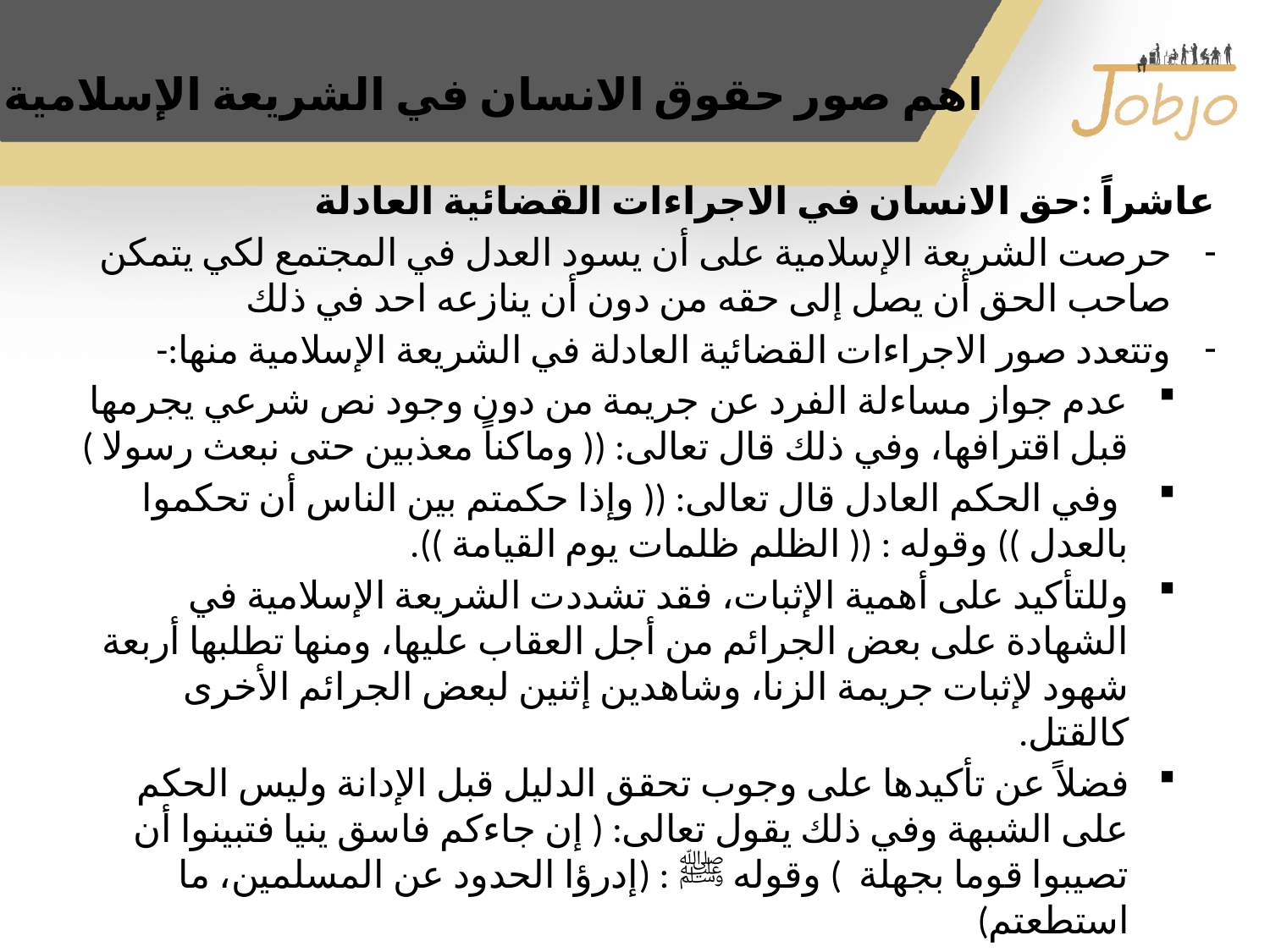

# اهم صور حقوق الانسان في الشريعة الإسلامية
عاشراً :حق الانسان في الاجراءات القضائية العادلة
حرصت الشريعة الإسلامية على أن يسود العدل في المجتمع لكي يتمكن صاحب الحق أن يصل إلى حقه من دون أن ينازعه احد في ذلك
وتتعدد صور الاجراءات القضائية العادلة في الشريعة الإسلامية منها:-
عدم جواز مساءلة الفرد عن جريمة من دون وجود نص شرعي يجرمها قبل اقترافها، وفي ذلك قال تعالى: (( وماكناً معذبين حتى نبعث رسولا )
 وفي الحكم العادل قال تعالى: (( وإذا حكمتم بين الناس أن تحكموا بالعدل )) وقوله : (( الظلم ظلمات يوم القيامة )).
وللتأكيد على أهمية الإثبات، فقد تشددت الشريعة الإسلامية في الشهادة على بعض الجرائم من أجل العقاب عليها، ومنها تطلبها أربعة شهود لإثبات جريمة الزنا، وشاهدين إثنين لبعض الجرائم الأخرى كالقتل.
فضلاً عن تأكيدها على وجوب تحقق الدليل قبل الإدانة وليس الحكم على الشبهة وفي ذلك يقول تعالى: ( إن جاءكم فاسق ينيا فتبينوا أن تصيبوا قوما بجهلة  ) وقوله ﷺ : (إدرؤا الحدود عن المسلمين، ما استطعتم)